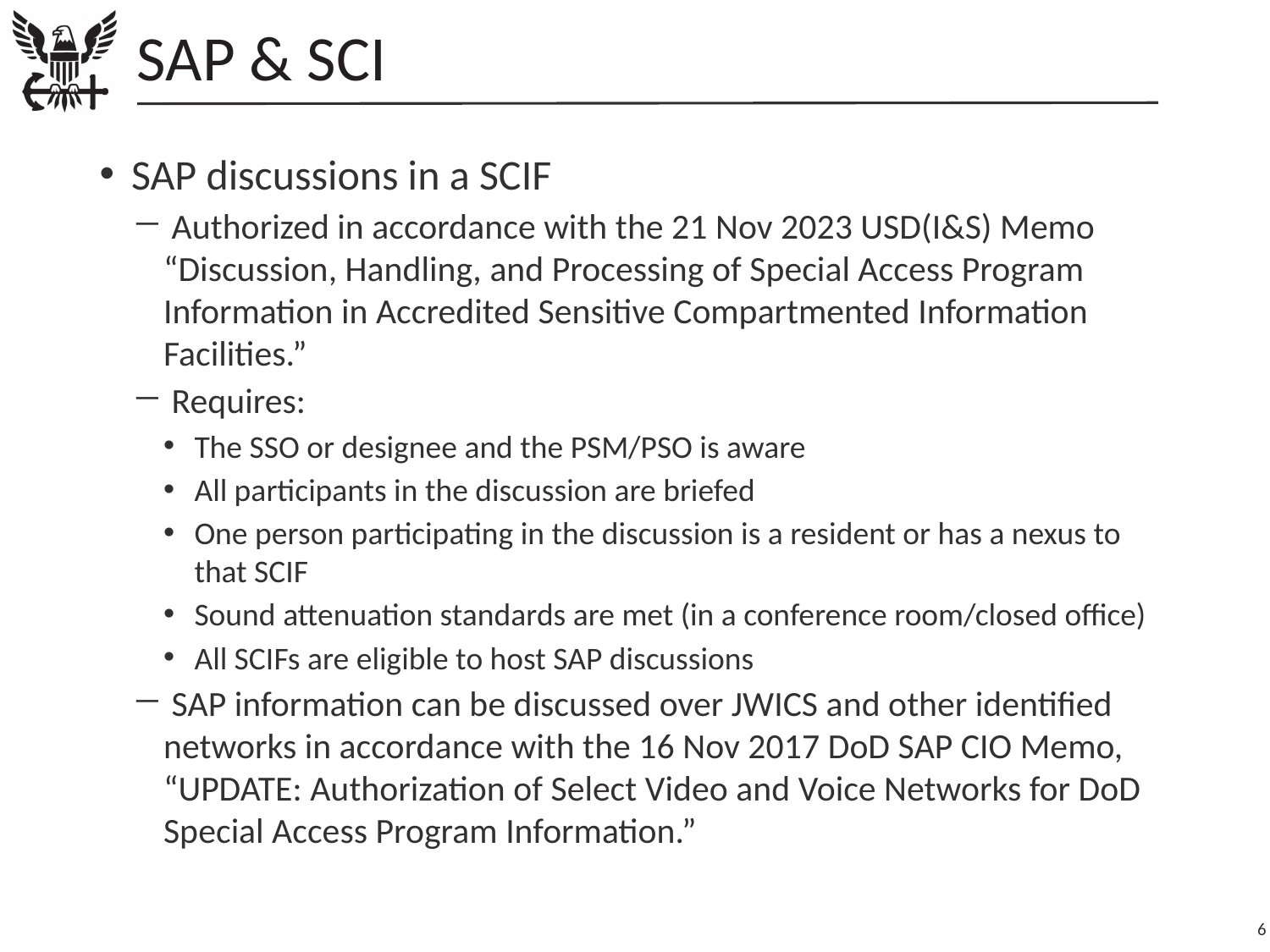

# SAP & SCI
SAP discussions in a SCIF
 Authorized in accordance with the 21 Nov 2023 USD(I&S) Memo “Discussion, Handling, and Processing of Special Access Program Information in Accredited Sensitive Compartmented Information Facilities.”
 Requires:
The SSO or designee and the PSM/PSO is aware
All participants in the discussion are briefed
One person participating in the discussion is a resident or has a nexus to that SCIF
Sound attenuation standards are met (in a conference room/closed office)
All SCIFs are eligible to host SAP discussions
 SAP information can be discussed over JWICS and other identified networks in accordance with the 16 Nov 2017 DoD SAP CIO Memo, “UPDATE: Authorization of Select Video and Voice Networks for DoD Special Access Program Information.”
6